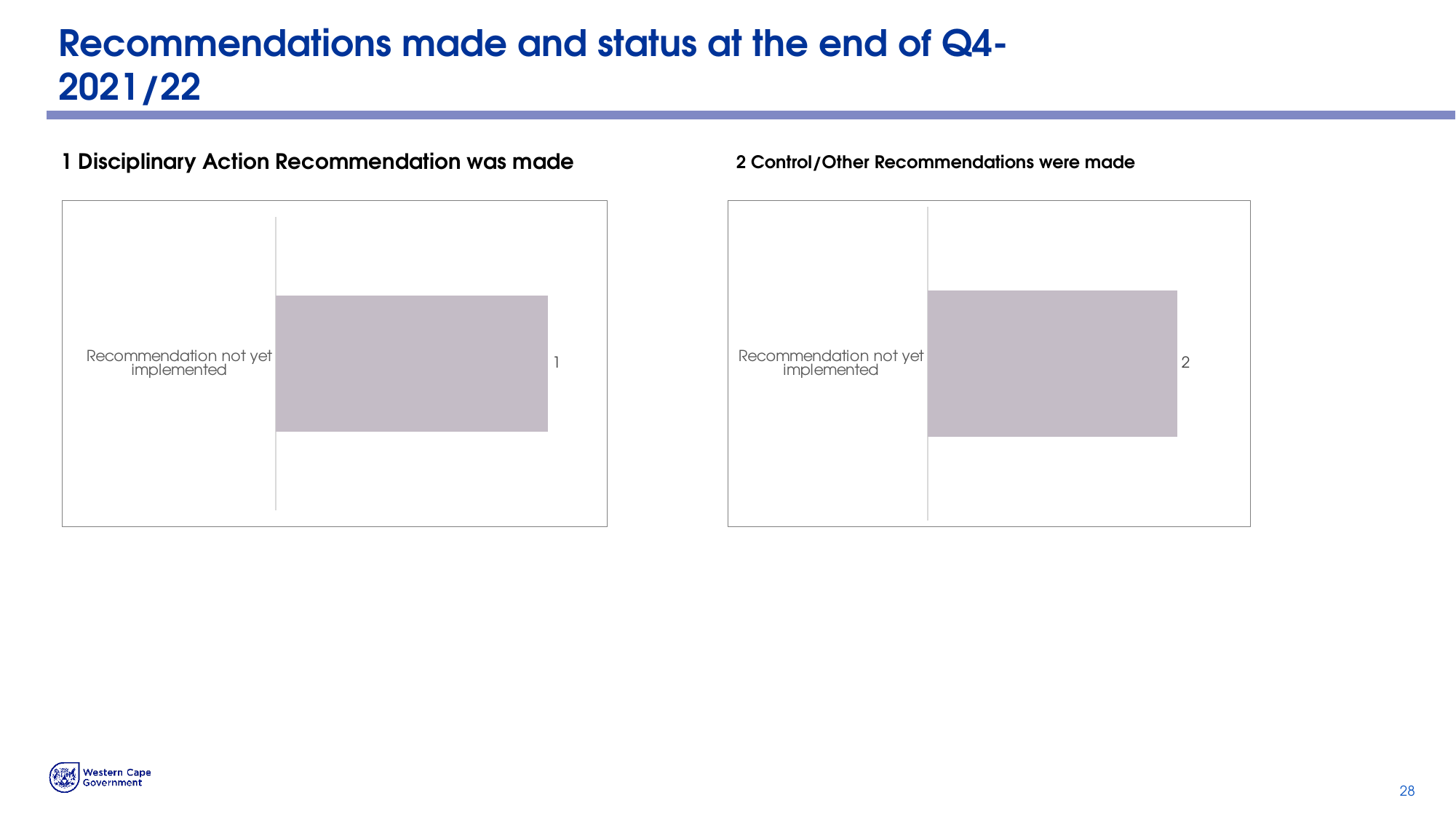

# Recommendations made and status at the end of Q4-2021/22
2 Control/Other Recommendations were made
1 Disciplinary Action Recommendation was made

### Chart

| Category | Total |
|---|---|
| Recommendation not yet implemented | 1.0 |

### Chart

| Category | Total |
|---|---|
| Recommendation not yet implemented | 2.0 |
28